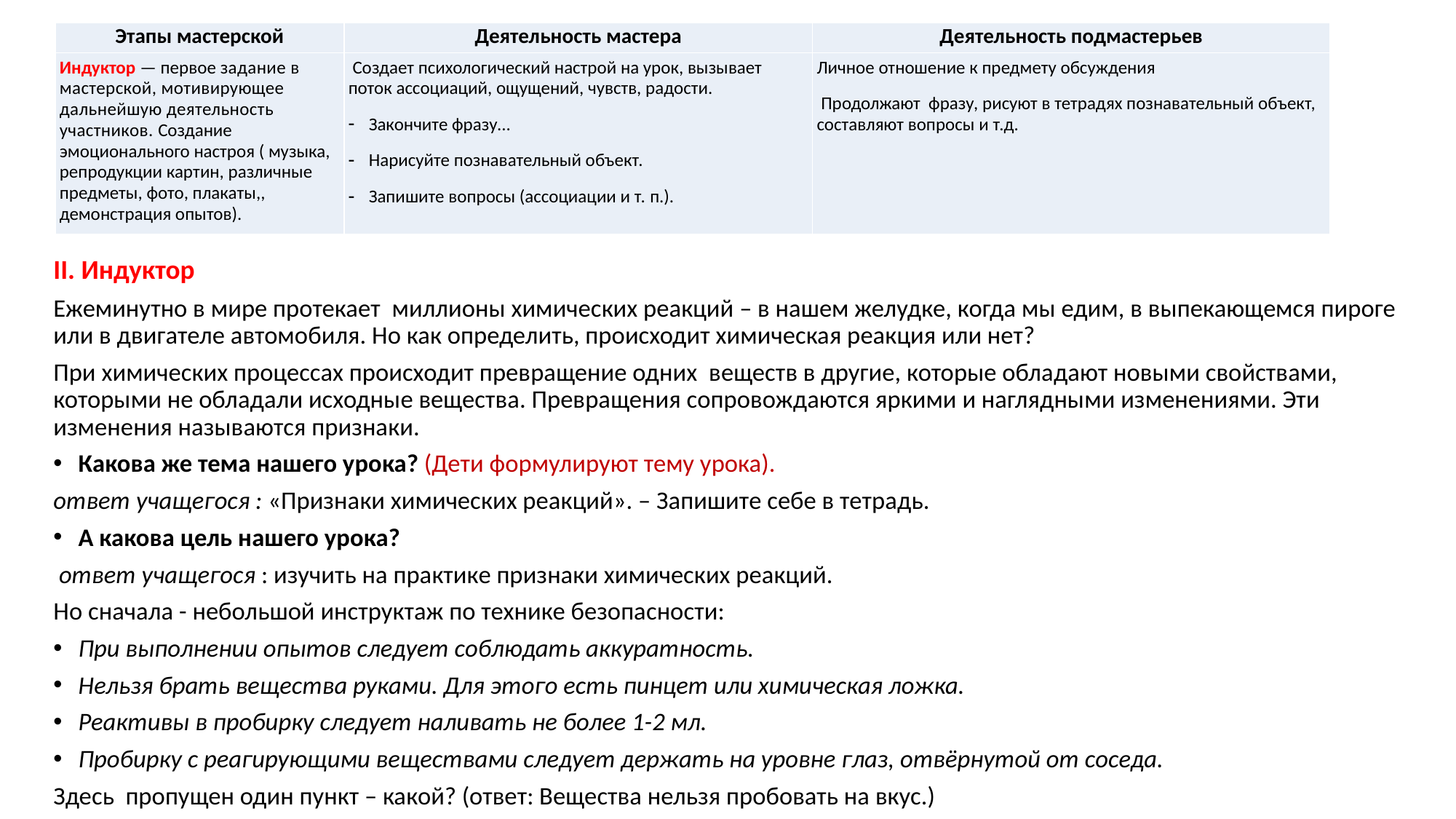

| Этапы мастерской | Деятельность мастера | Деятельность подмастерьев |
| --- | --- | --- |
| Индуктор — первое задание в мастерской, мотивирующее дальнейшую деятельность участников. Создание эмоционального настроя ( музыка, репродукции картин, различные предметы, фото, плакаты,, демонстрация опытов). | Создает психологический настрой на урок, вызывает поток ассоциаций, ощущений, чувств, радости. Закончите фразу... Нарисуйте познавательный объект. Запишите вопросы (ассоциации и т. п.). | Личное отношение к предмету обсуждения Продолжают фразу, рисуют в тетрадях познавательный объект, составляют вопросы и т.д. |
II. Индуктор
Ежеминутно в мире протекает  миллионы химических реакций – в нашем желудке, когда мы едим, в выпекающемся пироге или в двигателе автомобиля. Но как определить, происходит химическая реакция или нет?
При химических процессах происходит превращение одних  веществ в другие, которые обладают новыми свойствами, которыми не обладали исходные вещества. Превращения сопровождаются яркими и наглядными изменениями. Эти изменения называются признаки.
Какова же тема нашего урока? (Дети формулируют тему урока).
ответ учащегося : «Признаки химических реакций». – Запишите себе в тетрадь.
А какова цель нашего урока?
 ответ учащегося : изучить на практике признаки химических реакций.
Но сначала - небольшой инструктаж по технике безопасности:
При выполнении опытов следует соблюдать аккуратность.
Нельзя брать вещества руками. Для этого есть пинцет или химическая ложка.
Реактивы в пробирку следует наливать не более 1-2 мл.
Пробирку с реагирующими веществами следует держать на уровне глаз, отвёрнутой от соседа.
Здесь  пропущен один пункт – какой? (ответ: Вещества нельзя пробовать на вкус.)